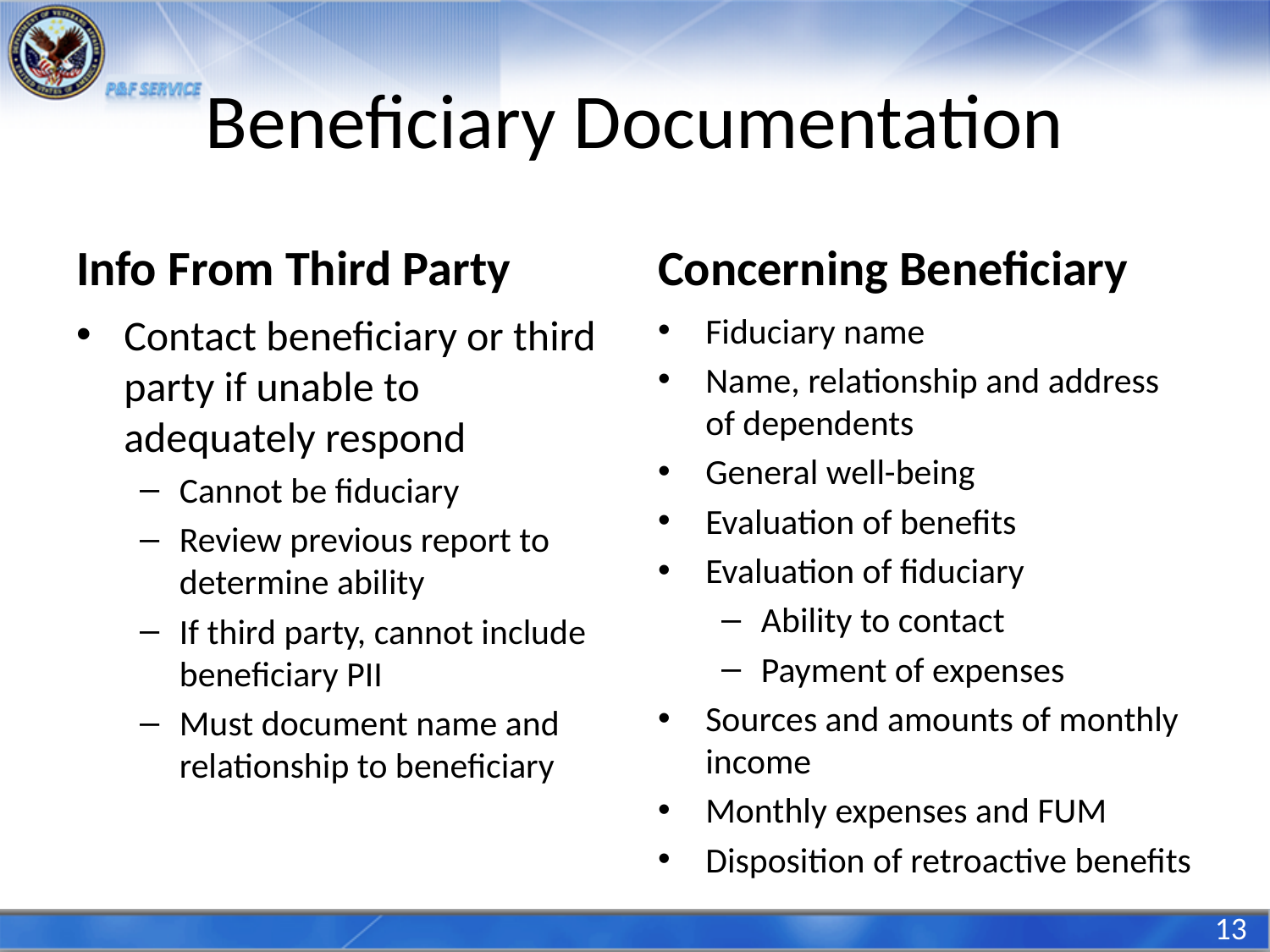

# Beneficiary Documentation
Info From Third Party
Concerning Beneficiary
Contact beneficiary or third party if unable to adequately respond
Cannot be fiduciary
Review previous report to determine ability
If third party, cannot include beneficiary PII
Must document name and relationship to beneficiary

Fiduciary name
Name, relationship and address of dependents
General well-being
Evaluation of benefits
Evaluation of fiduciary
Ability to contact
Payment of expenses
Sources and amounts of monthly income
Monthly expenses and FUM
Disposition of retroactive benefits
13